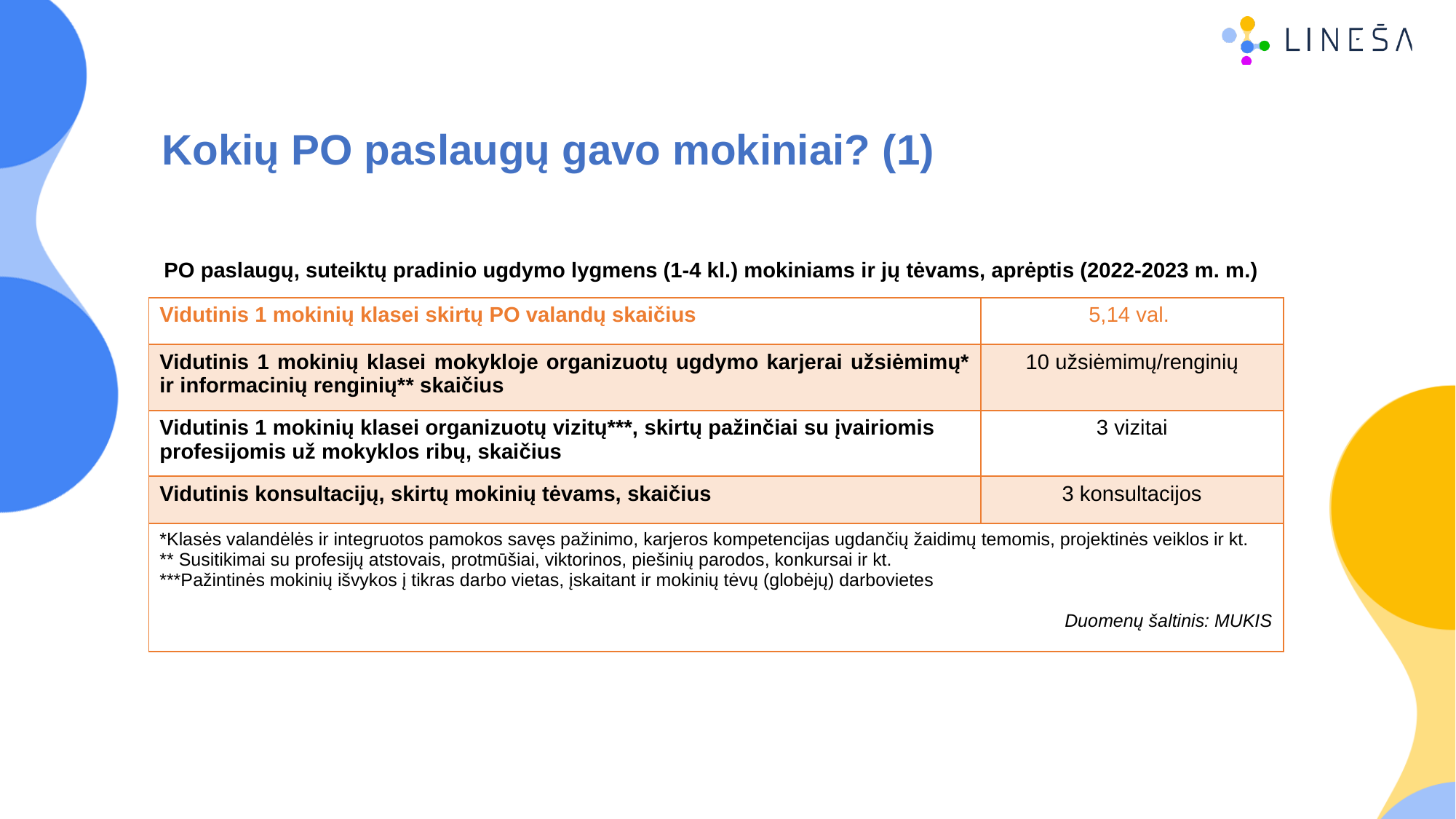

# Kokių PO paslaugų gavo mokiniai? (1)

PO paslaugų, suteiktų pradinio ugdymo lygmens (1-4 kl.) mokiniams ir jų tėvams, aprėptis (2022-2023 m. m.)

| Vidutinis 1 mokinių klasei skirtų PO valandų skaičius | 5,14 val. |
| --- | --- |
| Vidutinis 1 mokinių klasei mokykloje organizuotų ugdymo karjerai užsiėmimų\* ir informacinių renginių\*\* skaičius | 10 užsiėmimų/renginių |
| Vidutinis 1 mokinių klasei organizuotų vizitų\*\*\*, skirtų pažinčiai su įvairiomis profesijomis už mokyklos ribų, skaičius | 3 vizitai |
| Vidutinis konsultacijų, skirtų mokinių tėvams, skaičius | 3 konsultacijos |
| \*Klasės valandėlės ir integruotos pamokos savęs pažinimo, karjeros kompetencijas ugdančių žaidimų temomis, projektinės veiklos ir kt. \*\* Susitikimai su profesijų atstovais, protmūšiai, viktorinos, piešinių parodos, konkursai ir kt. \*\*\*Pažintinės mokinių išvykos į tikras darbo vietas, įskaitant ir mokinių tėvų (globėjų) darbovietes Duomenų šaltinis: MUKIS |  |